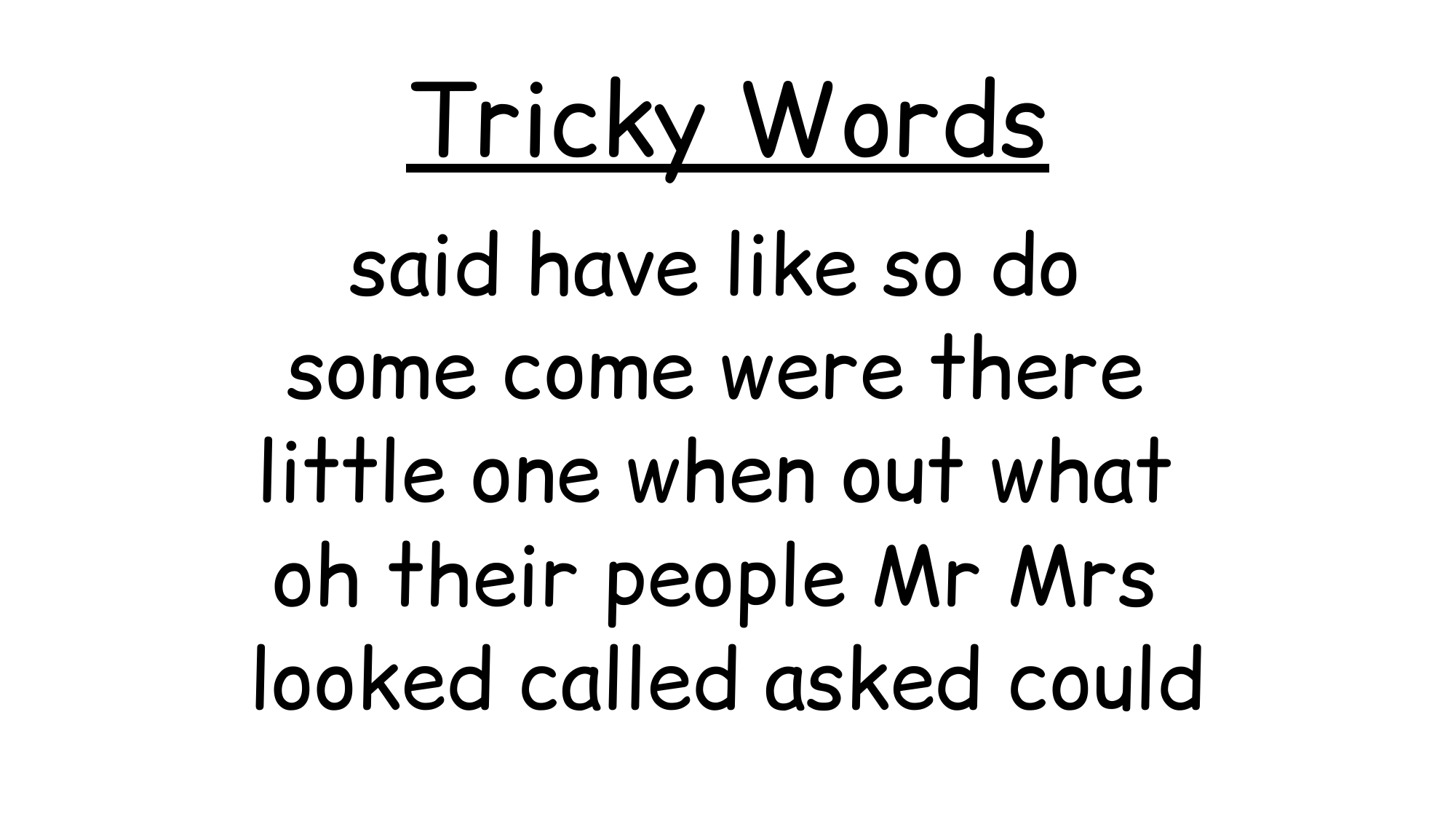

# Tricky Words​
said have like so do ​
some come were there ​
little one when out what ​
oh their people Mr Mrs ​
looked called asked could